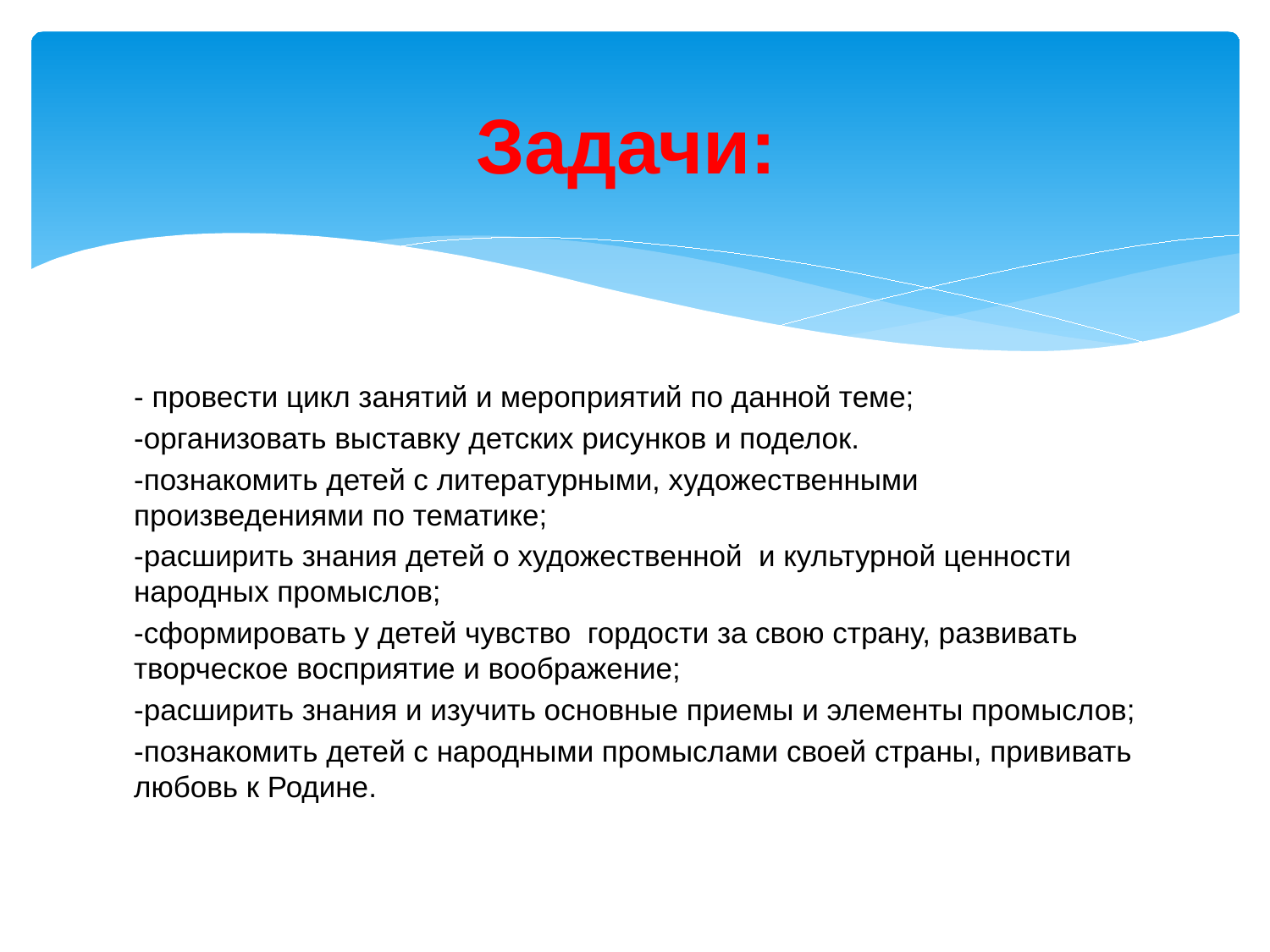

# Задачи:
- провести цикл занятий и мероприятий по данной теме;
-организовать выставку детских рисунков и поделок.
-познакомить детей с литературными, художественными  произведениями по тематике;
-расширить знания детей о художественной  и культурной ценности народных промыслов;
-сформировать у детей чувство  гордости за свою страну, развивать творческое восприятие и воображение;
-расширить знания и изучить основные приемы и элементы промыслов;
-познакомить детей с народными промыслами своей страны, прививать любовь к Родине.